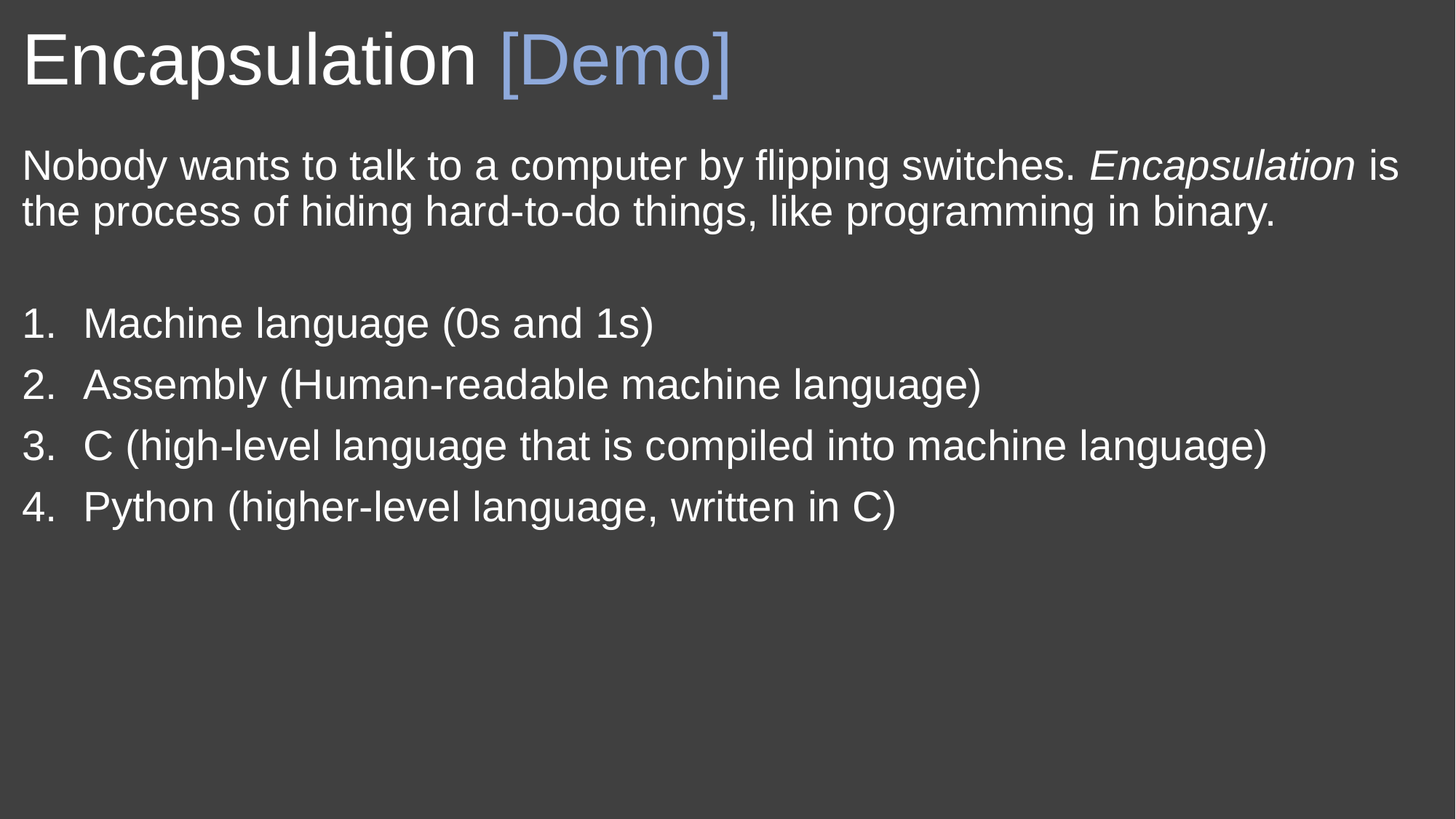

# Encapsulation [Demo]
Nobody wants to talk to a computer by flipping switches. Encapsulation is the process of hiding hard-to-do things, like programming in binary.
Machine language (0s and 1s)
Assembly (Human-readable machine language)
C (high-level language that is compiled into machine language)
Python (higher-level language, written in C)